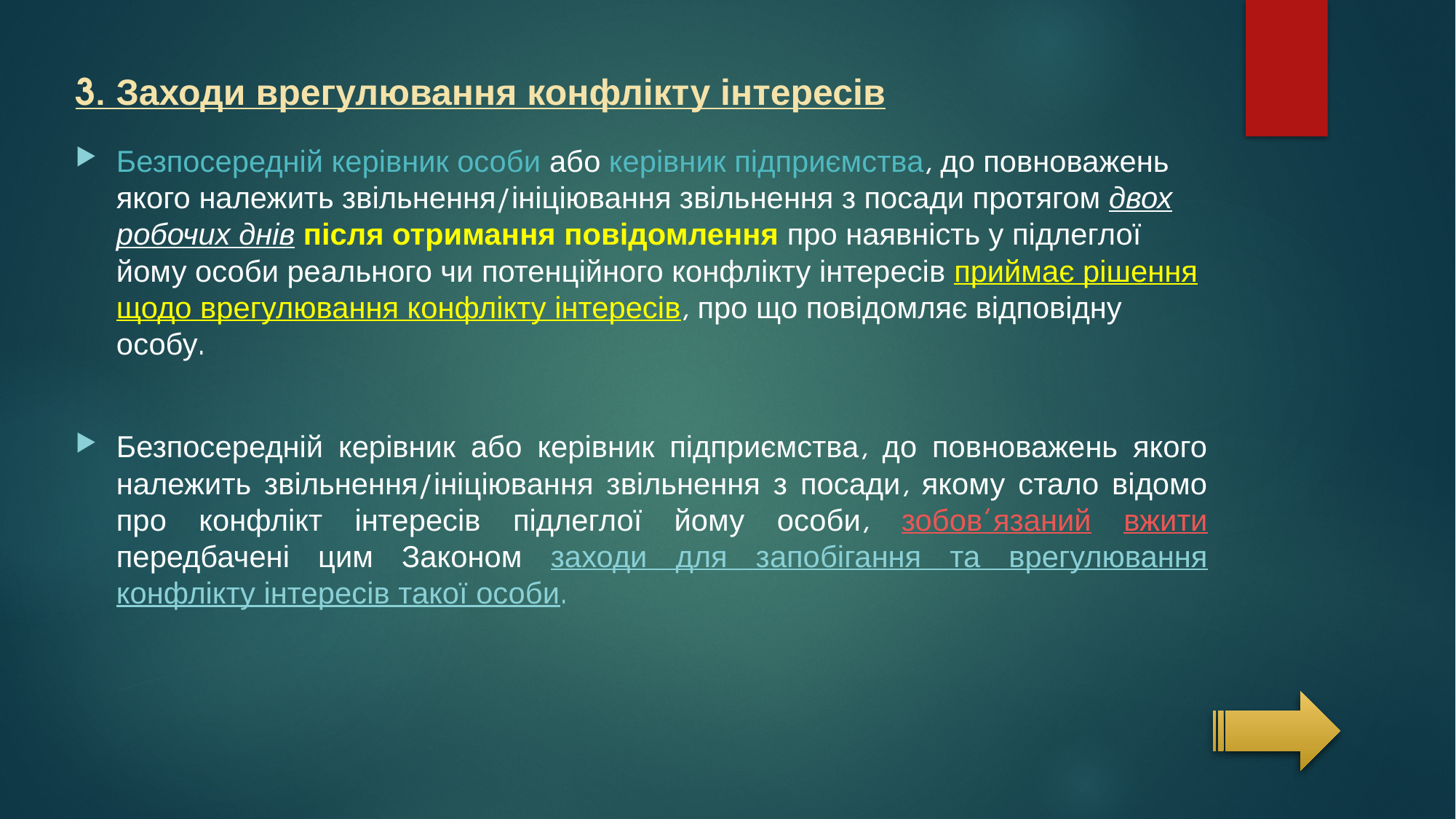

#
3. Заходи врегулювання конфлікту інтересів

Безпосередній керівник особи або керівник підприємства, до повноважень якого належить звільнення/ініціювання звільнення з посади протягом двох робочих днів після отримання повідомлення про наявність у підлеглої йому особи реального чи потенційного конфлікту інтересів приймає рішення щодо врегулювання конфлікту інтересів, про що повідомляє відповідну особу.

Безпосередній керівник або керівник підприємства, до повноважень якого належить звільнення/ініціювання звільнення з посади, якому стало відомо про конфлікт інтересів підлеглої йому особи, зобов’язаний вжити передбачені цим Законом заходи для запобігання та врегулювання конфлікту інтересів такої особи.